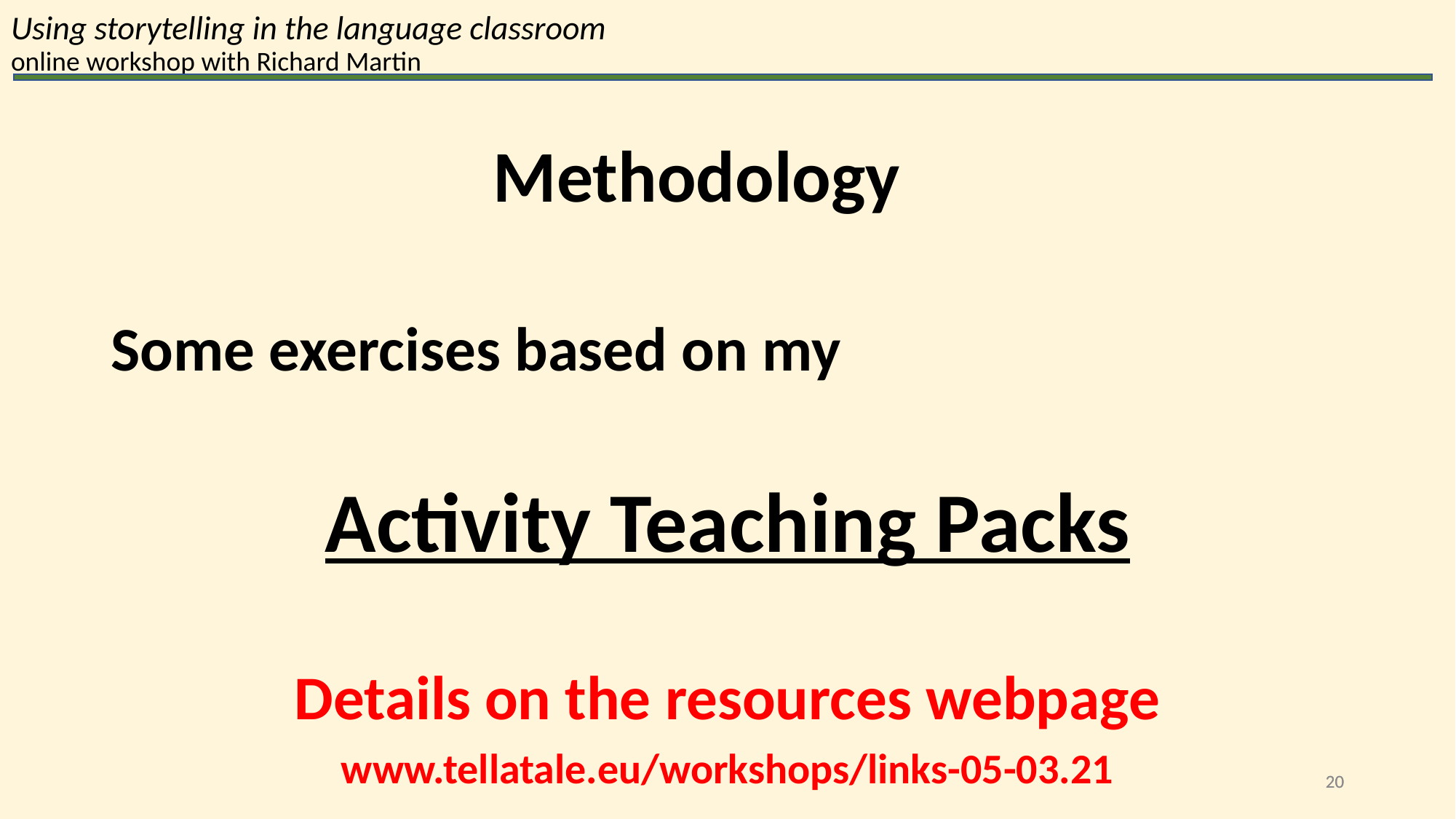

Using storytelling in the language classroom
online workshop with Richard Martin

Methodology

Some exercises based on my

Activity Teaching Packs

Details on the resources webpage
www.tellatale.eu/workshops/links-05-03.21

20
20